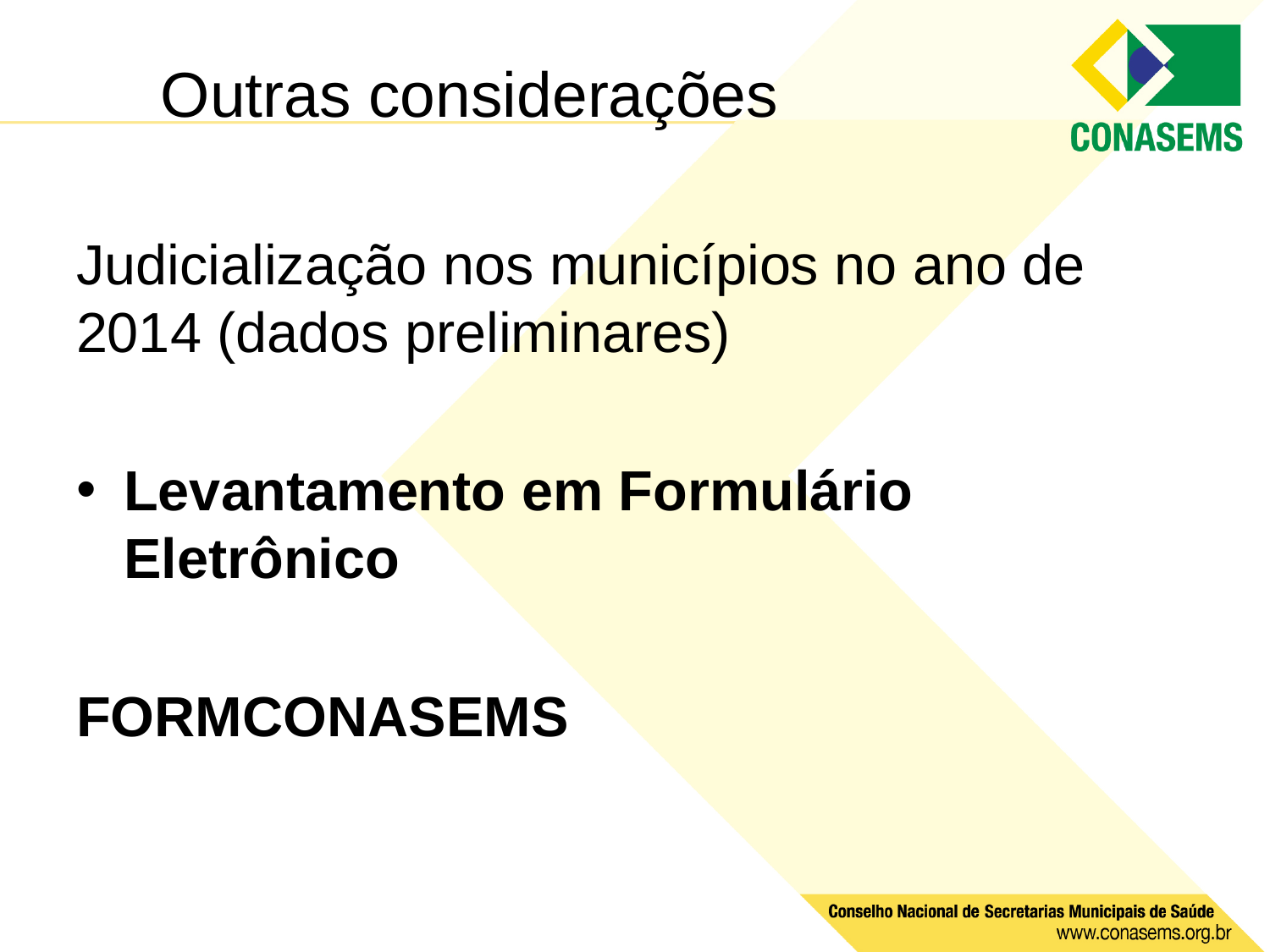

#
	Outras considerações
Judicialização nos municípios no ano de 2014 (dados preliminares)

Levantamento em Formulário Eletrônico

FORMCONASEMS